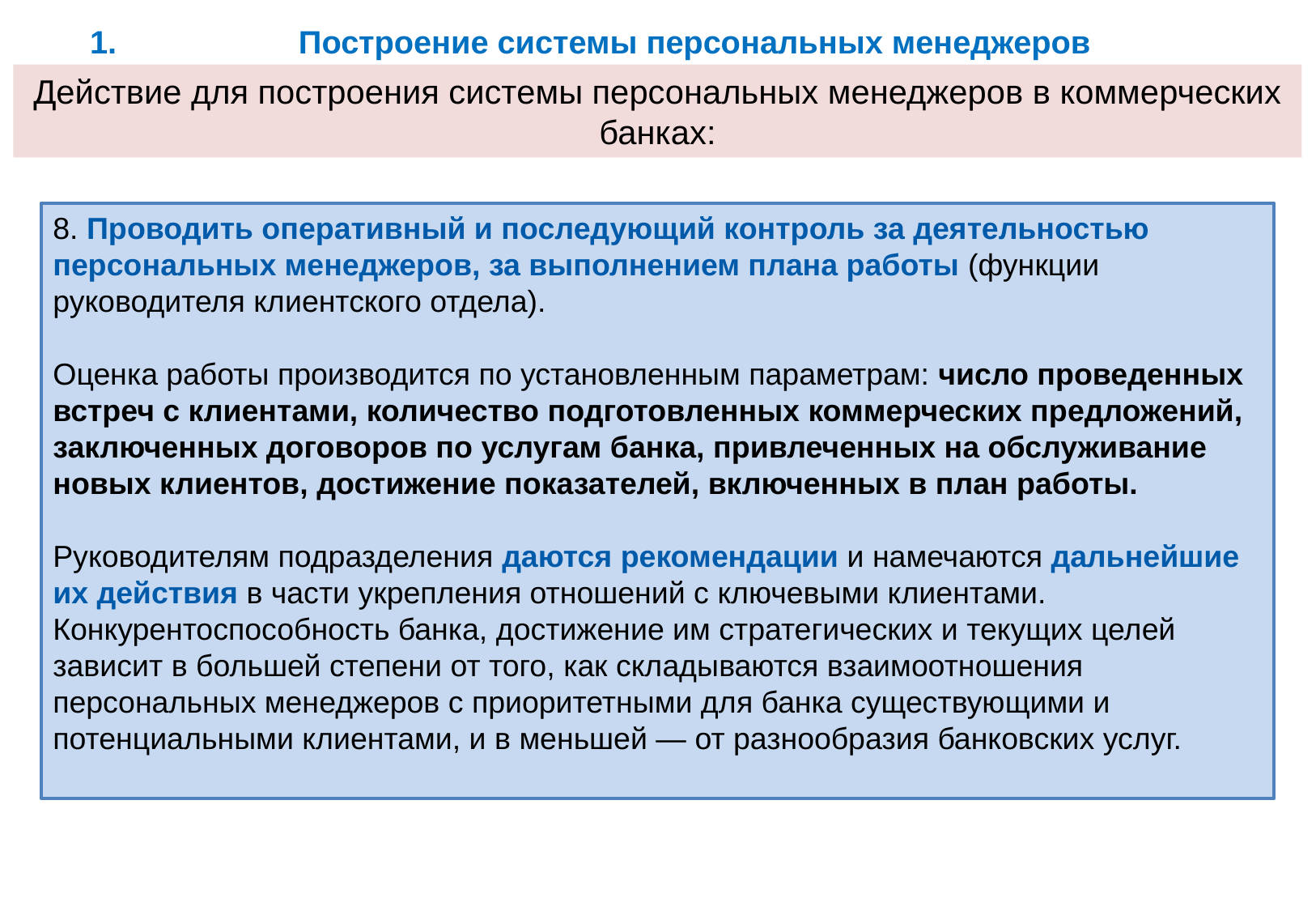

Построение системы персональных менеджеров

Действие для построения системы персональных менеджеров в коммерческих банках:
8. Проводить оперативный и последующий контроль за деятельностью персональных менеджеров, за выполнением плана работы (функции руководителя клиентского отдела).

Оценка работы производится по установленным параметрам: число проведенных встреч с клиентами, количество подготовленных коммерческих предложений, заключенных договоров по услугам банка, привлеченных на обслуживание новых клиентов, достижение показателей, включенных в план работы.

Руководителям подразделения даются рекомендации и намечаются дальнейшие их действия в части укрепления отношений с ключевыми клиентами. Конкурентоспособность банка, достижение им стратегических и текущих целей зависит в большей степени от того, как складываются взаимоотношения персональных менеджеров с приоритетными для банка существующими и потенциальными клиентами, и в меньшей — от разнообразия банковских услуг.